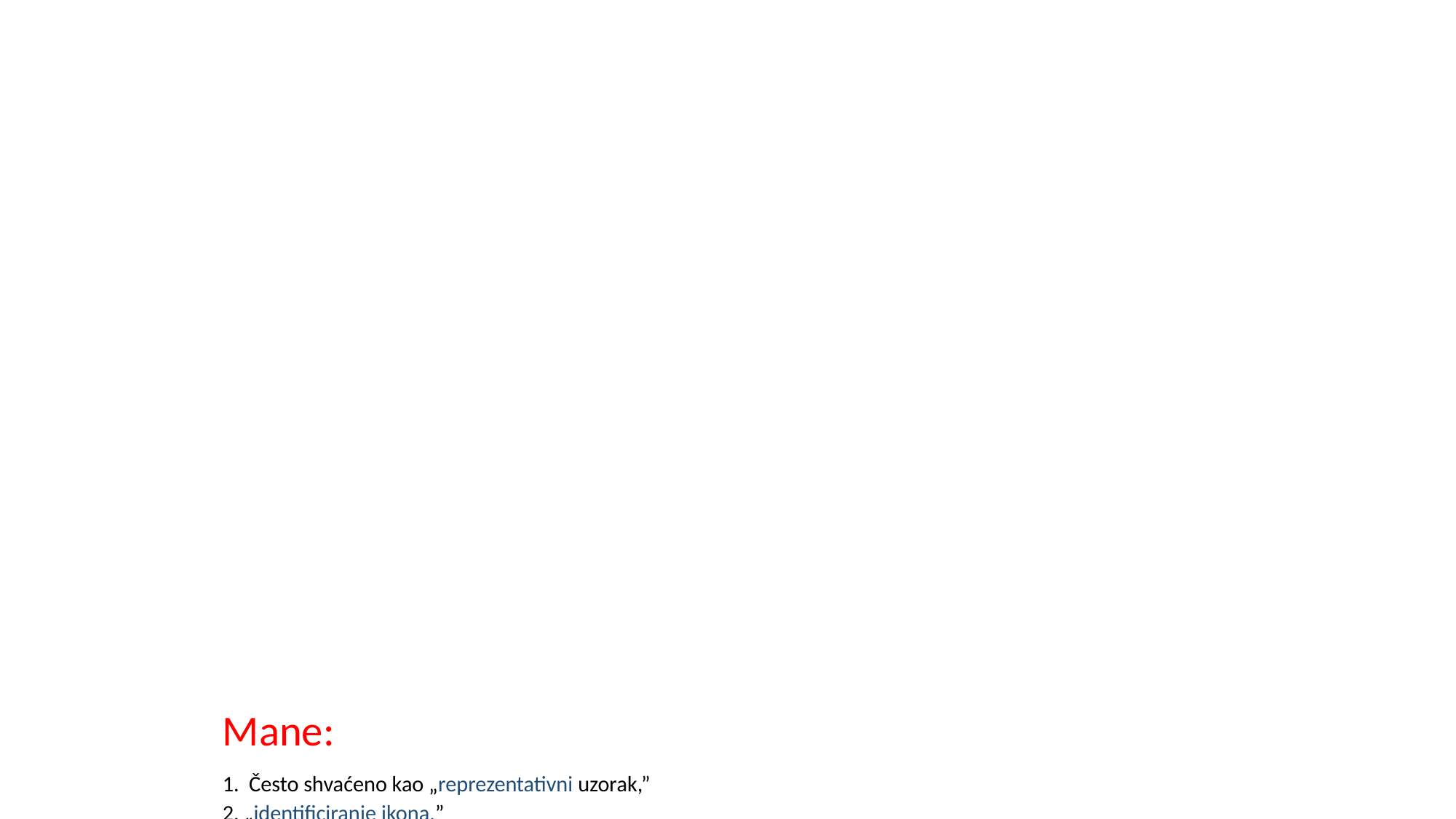

# Mane: 1. Često shvaćeno kao „reprezentativni uzorak,” 2. „identificiranje ikona,” 3. preveliko zauzimanje za pojedine teme, 4. nedostatak razumijevanja i značaja (preklapanje tema), 6. nedostatak partnerstava među dionicima u području male vizitacije, 7. ugroženost efikasnosti, 8. izazivanje konflikata (ometanje procesa konzultacija), 9. nedostatak svijesti o potrebi „žrtve” u smislu participacije, 10. sukob direktnih/indirektnih interesa 11. usmjerenost na BENEFITE OD „E.B.” KREACIJE